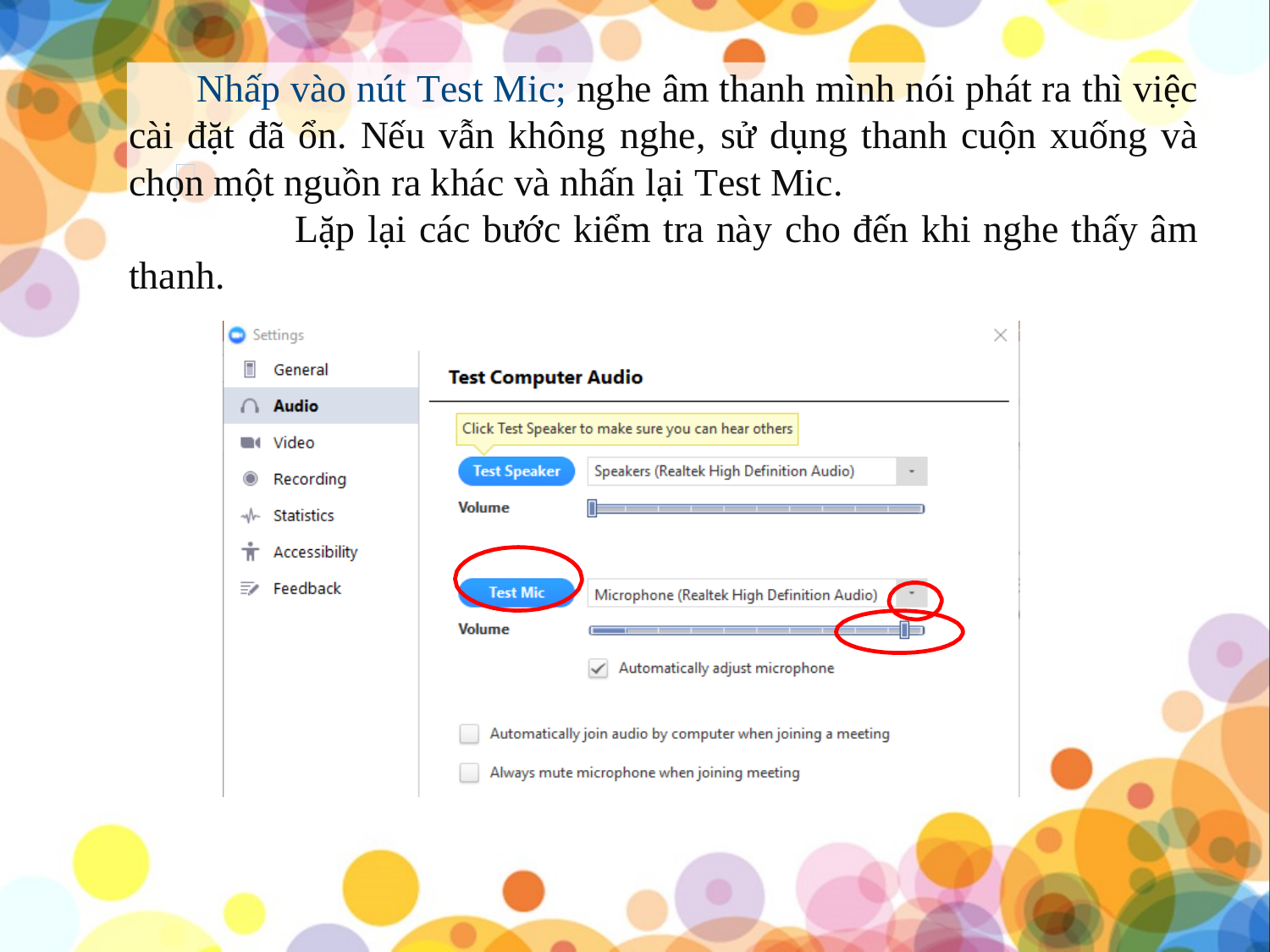

Nhấp vào nút Test Mic; nghe âm thanh mình nói phát ra thì việc cài đặt đã ổn. Nếu vẫn không nghe, sử dụng thanh cuộn xuống và chọn một nguồn ra khác và nhấn lại Test Mic.
        Lặp lại các bước kiểm tra này cho đến khi nghe thấy âm thanh.